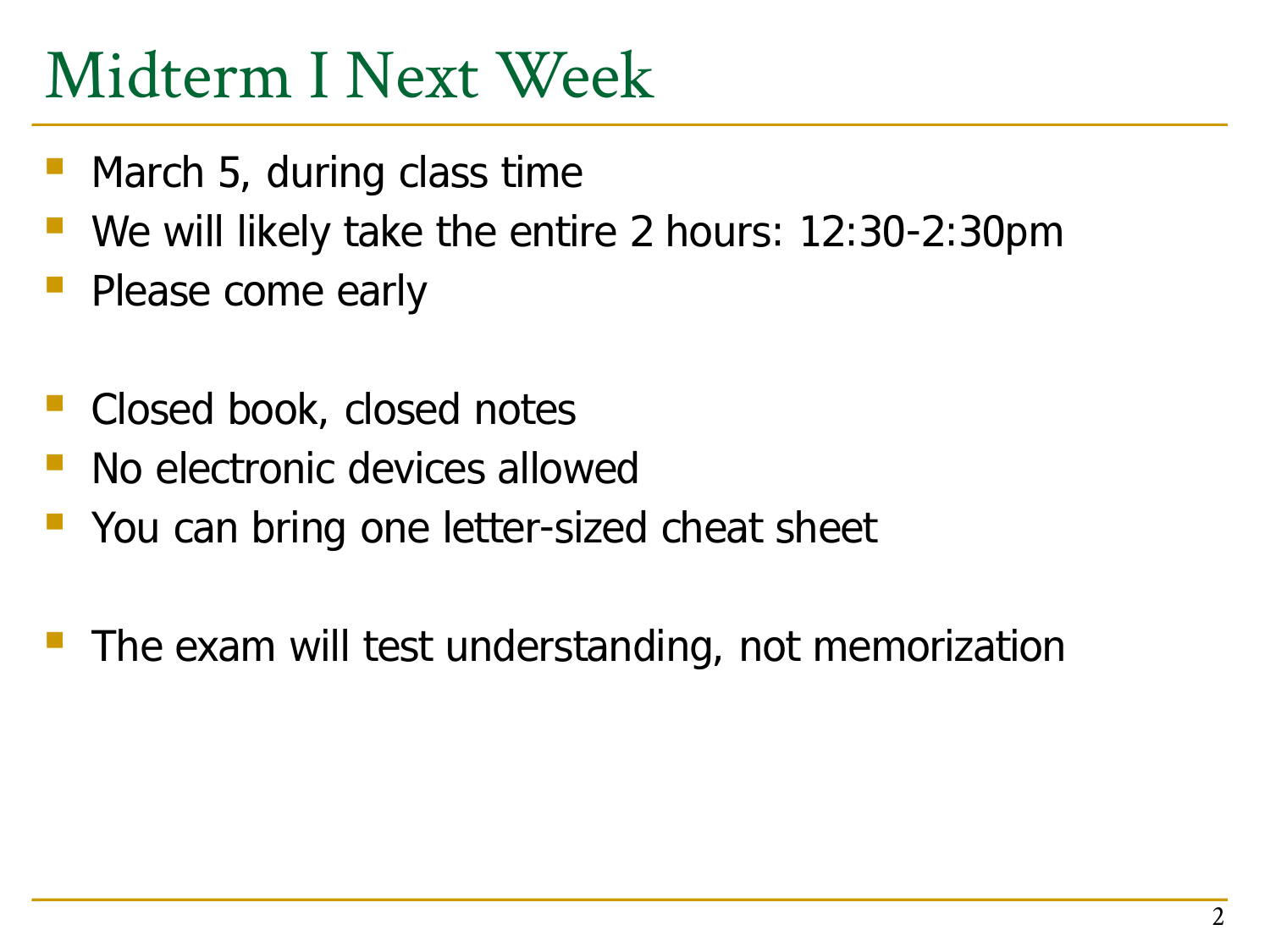

# Midterm I Next Week
March 5, during class time
We will likely take the entire 2 hours: 12:30-2:30pm
Please come early

Closed book, closed notes
No electronic devices allowed
You can bring one letter-sized cheat sheet

The exam will test understanding, not memorization
2